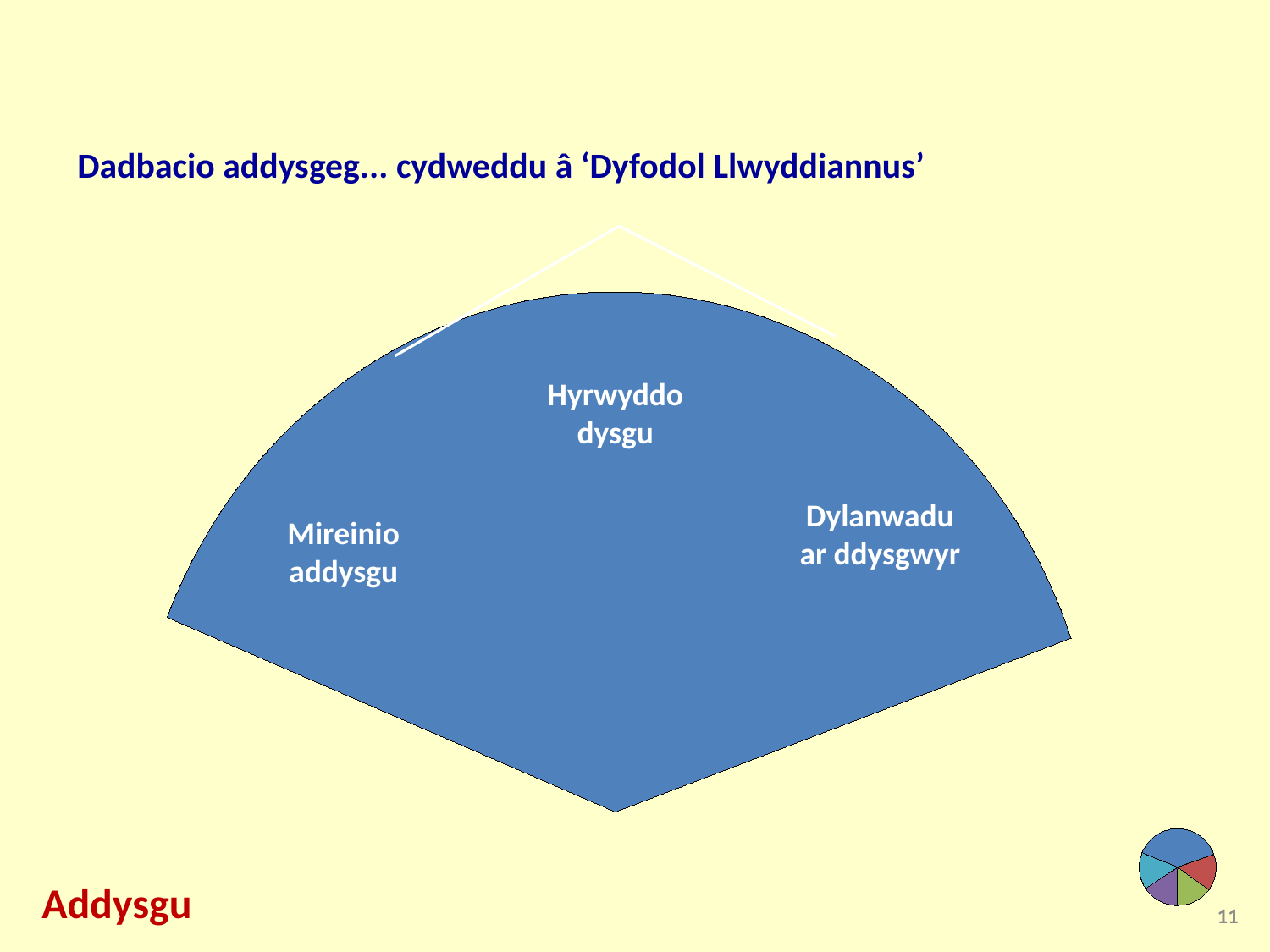

Dadbacio addysgeg... cydweddu â ‘Dyfodol Llwyddiannus’

Hyrwyddo
dysgu

Dylanwadu
ar ddysgwyr

Mireinio
addysgu

Addysgu
11